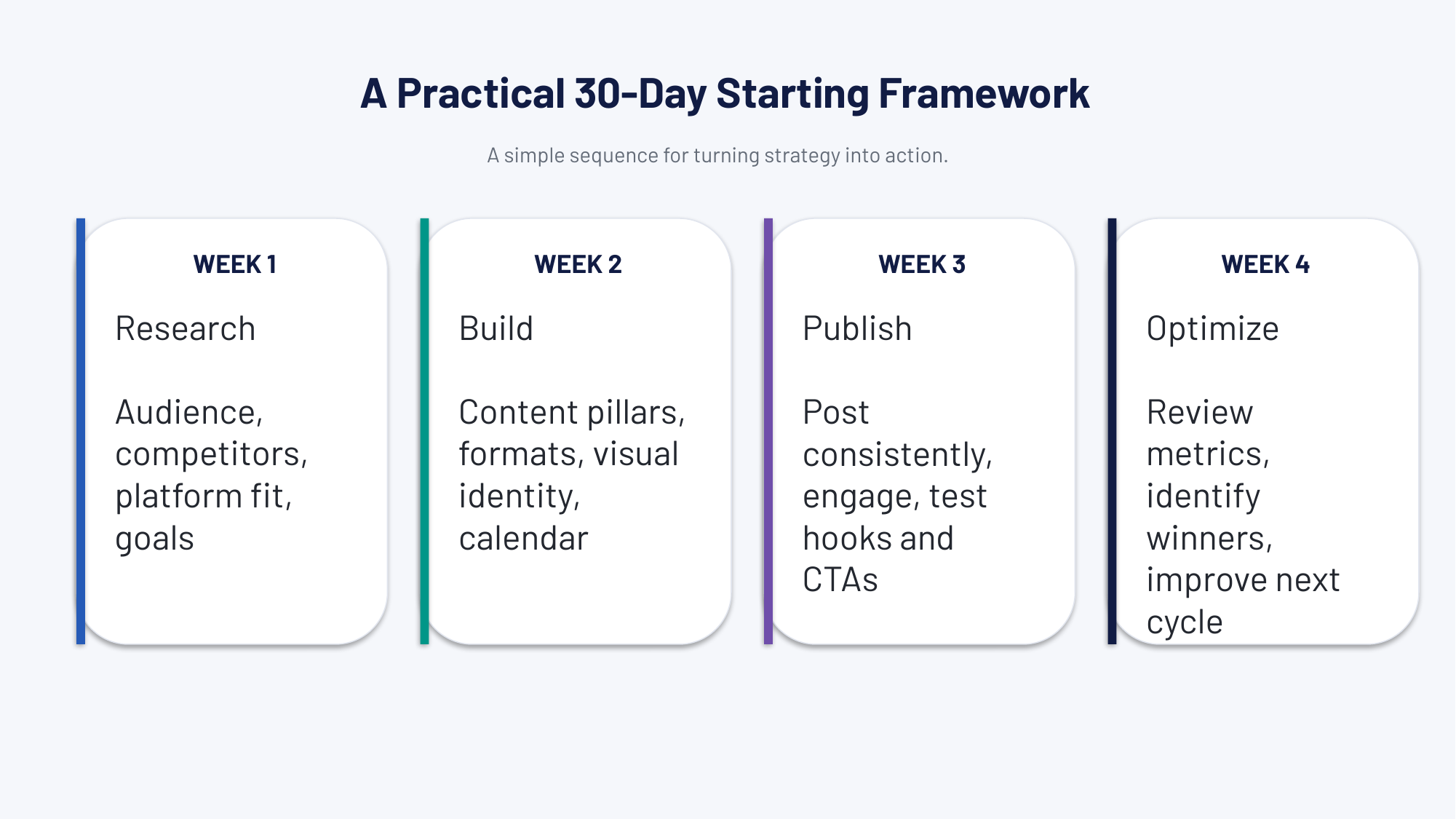

A Practical 30-Day Starting Framework
A simple sequence for turning strategy into action.

WEEK 1
WEEK 2
WEEK 3
WEEK 4
Research

Audience, competitors, platform fit, goals
Build

Content pillars, formats, visual identity, calendar
Publish

Post consistently, engage, test hooks and CTAs
Optimize

Review metrics, identify winners, improve next cycle